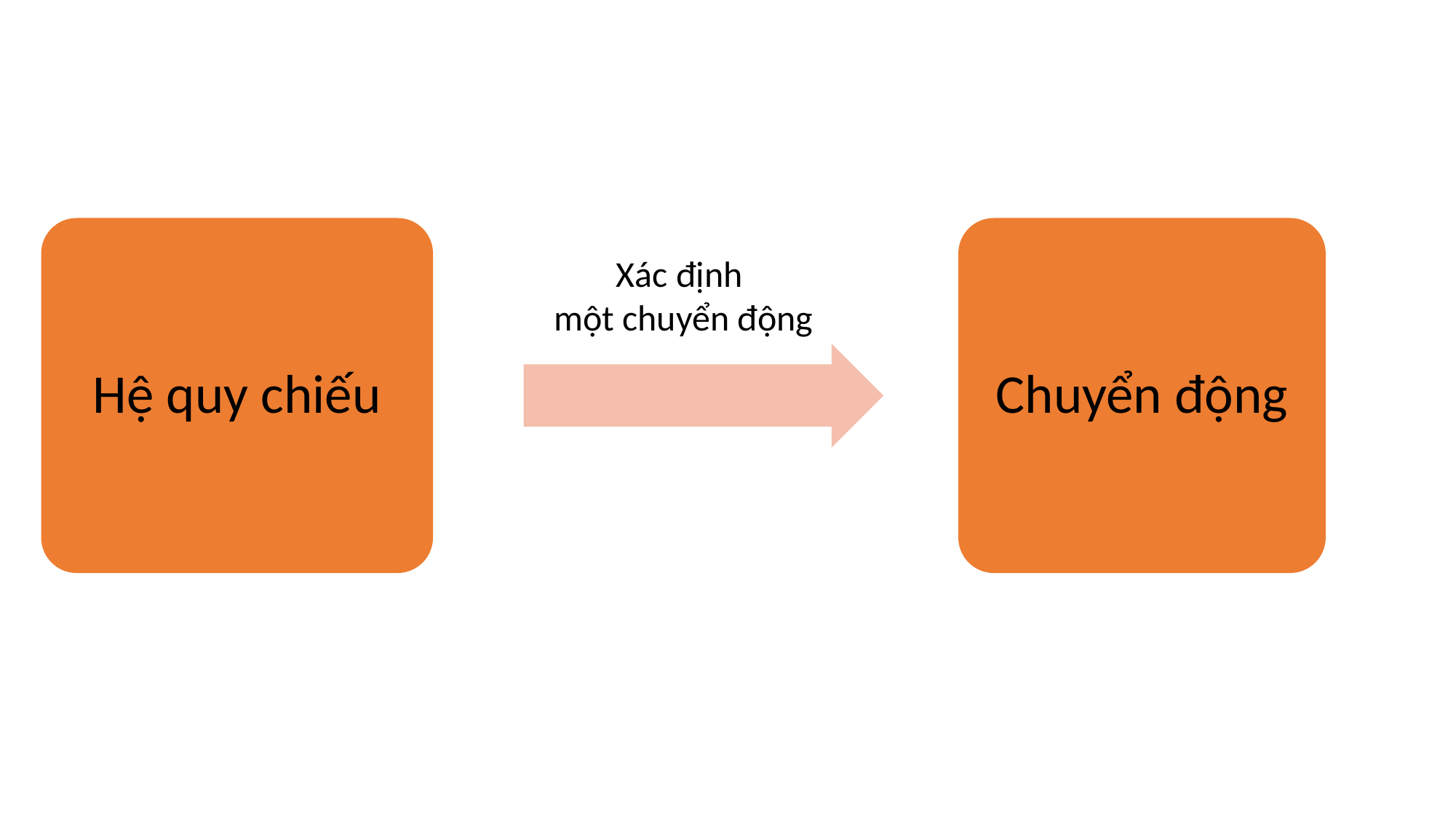

Hệ quy chiếu
Chuyển động
Xác định
một chuyển động